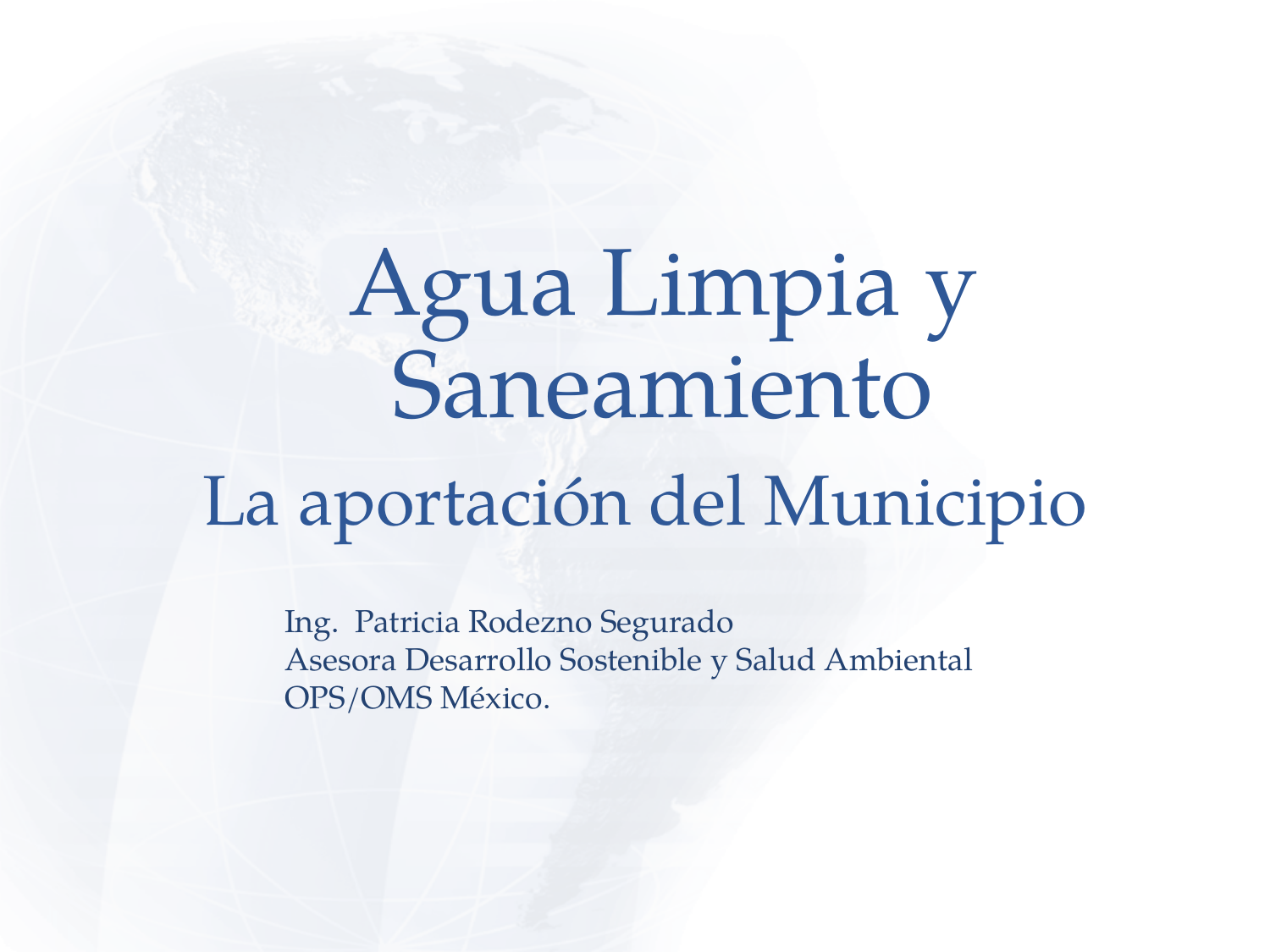

# Agua Limpia y Saneamiento La aportación del Municipio
Ing.  Patricia Rodezno Segurado
Asesora Desarrollo Sostenible y Salud Ambiental
OPS/OMS México.